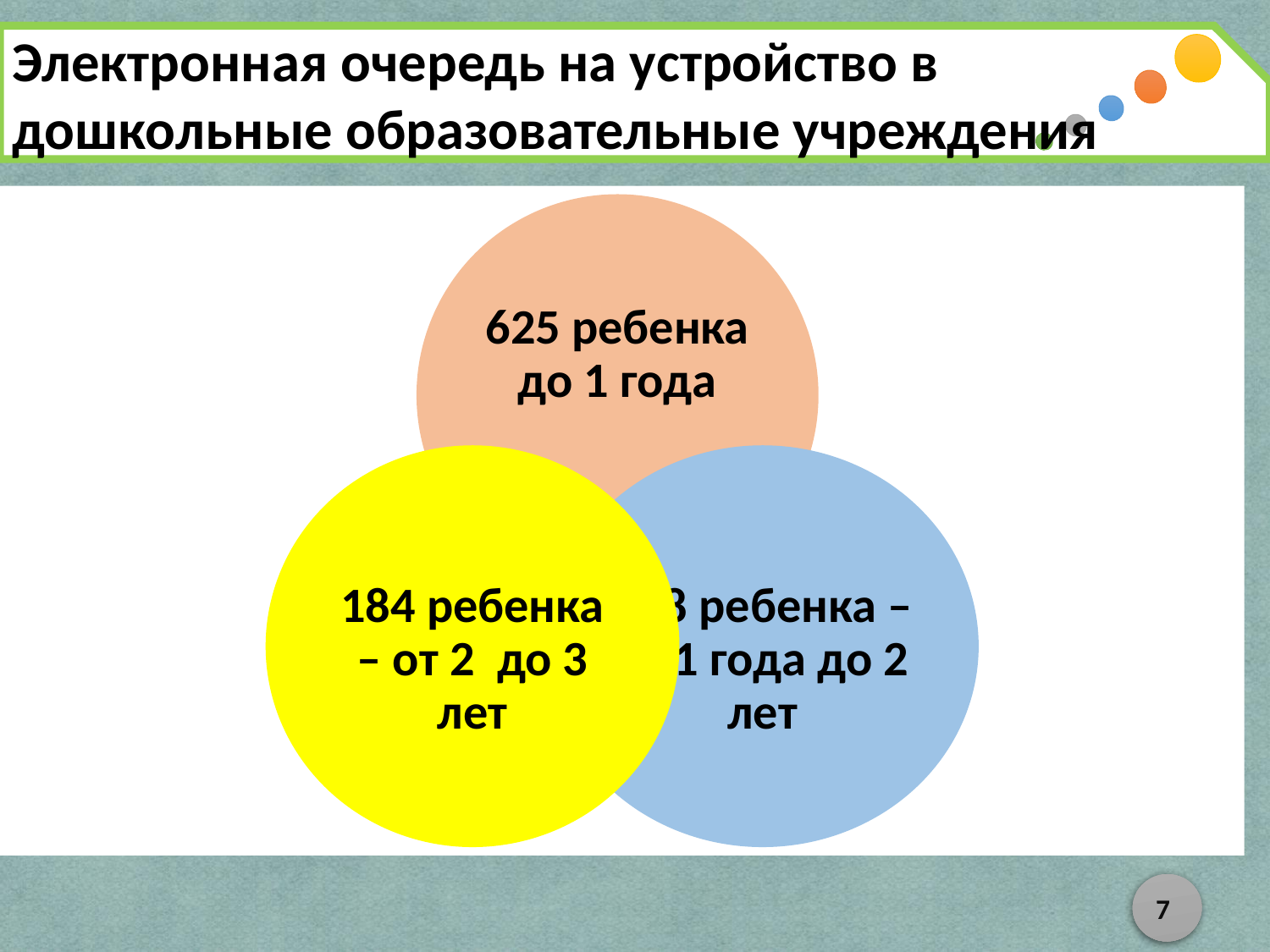

Электронная очередь на устройство в дошкольные образовательные учреждения

625 ребенка до 1 года
958 ребенка – от 1 года до 2 лет
184 ребенка – от 2  до 3 лет

7